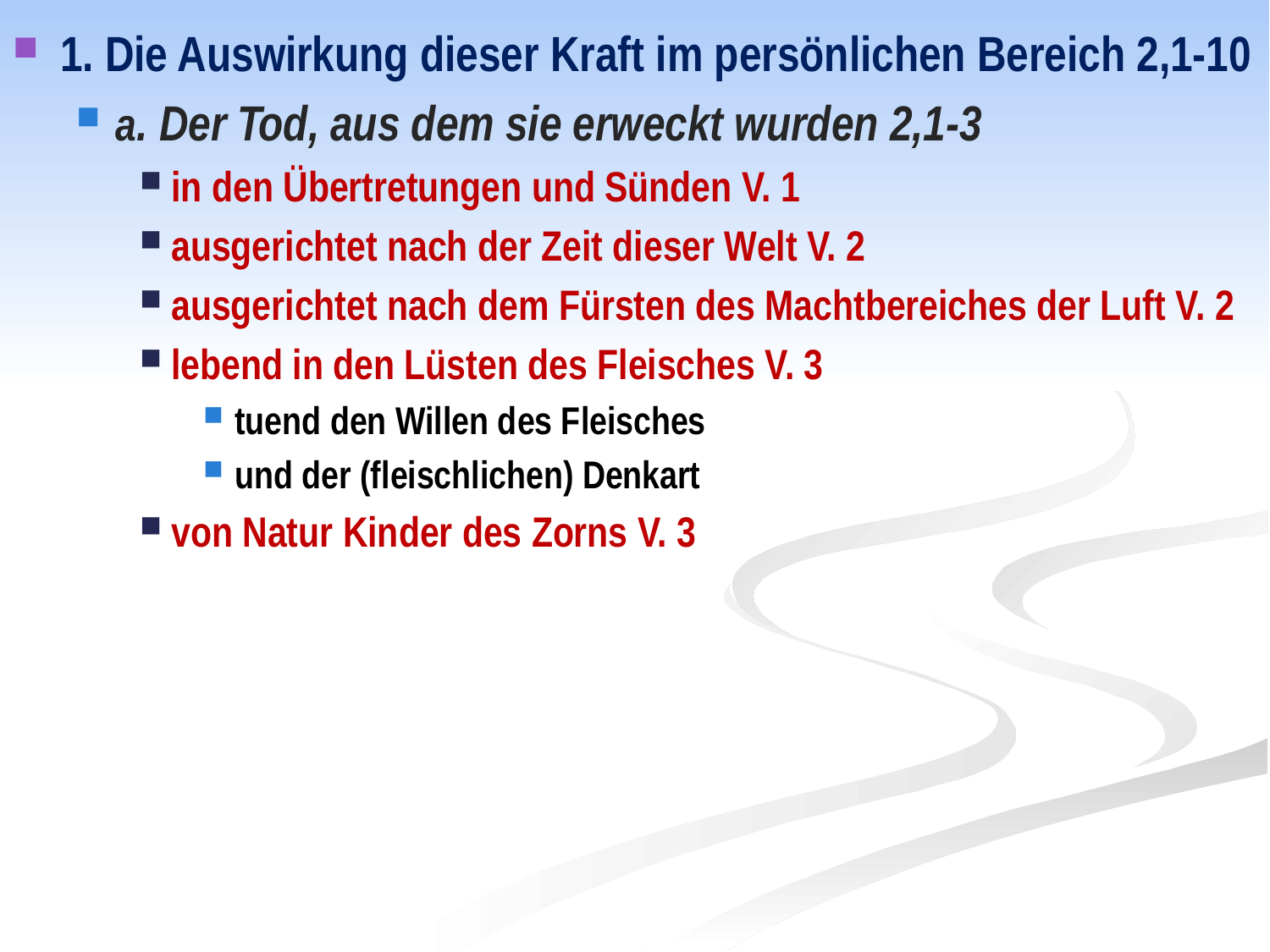

1. Die Auswirkung dieser Kraft im persönlichen Bereich 2,1-10
a. Der Tod, aus dem sie erweckt wurden 2,1-3
in den Übertretungen und Sünden V. 1
ausgerichtet nach der Zeit dieser Welt V. 2
ausgerichtet nach dem Fürsten des Machtbereiches der Luft V. 2
lebend in den Lüsten des Fleisches V. 3
tuend den Willen des Fleisches
und der (fleischlichen) Denkart
von Natur Kinder des Zorns V. 3